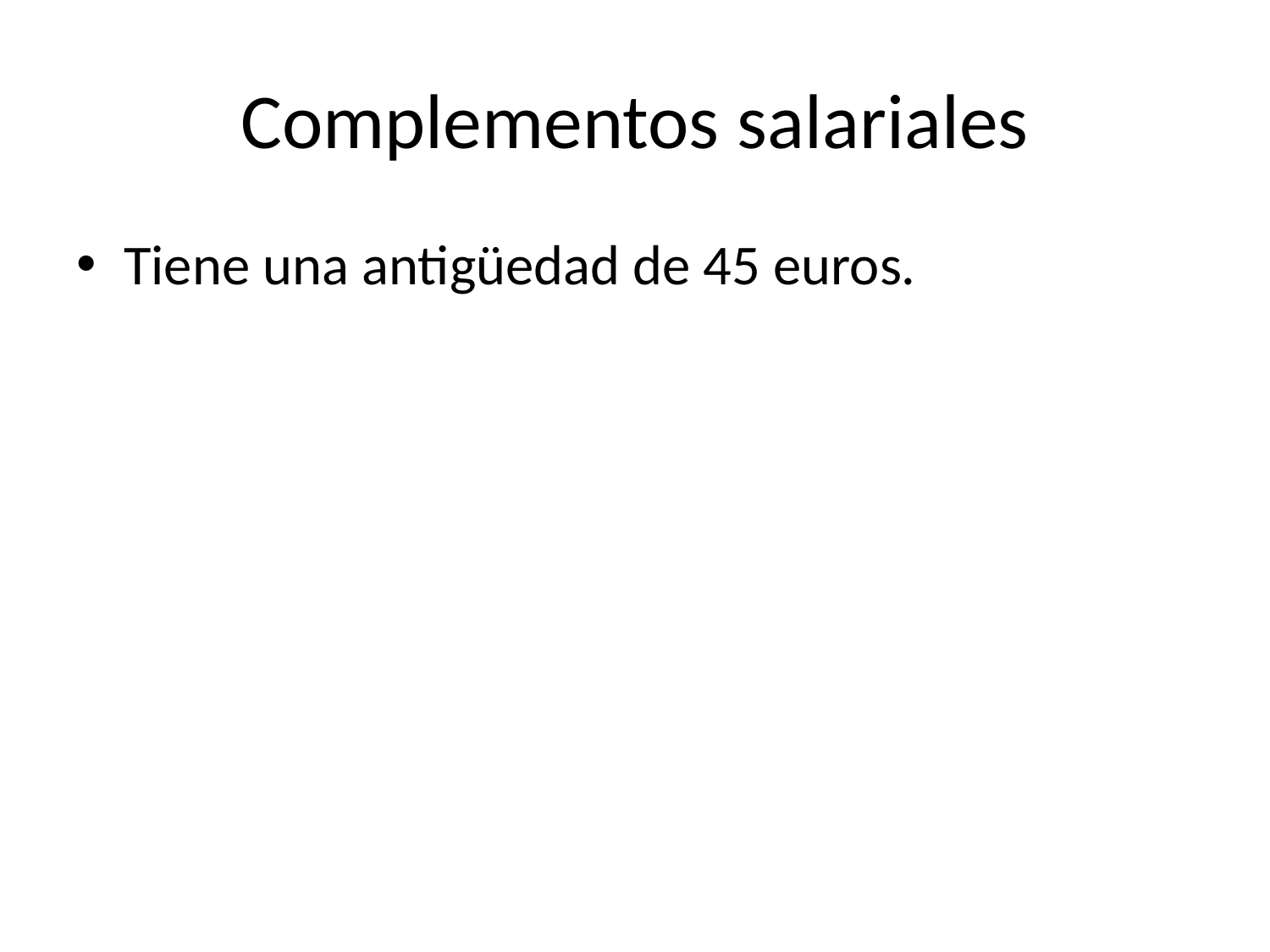

# Complementos salariales
Tiene una antigüedad de 45 euros.